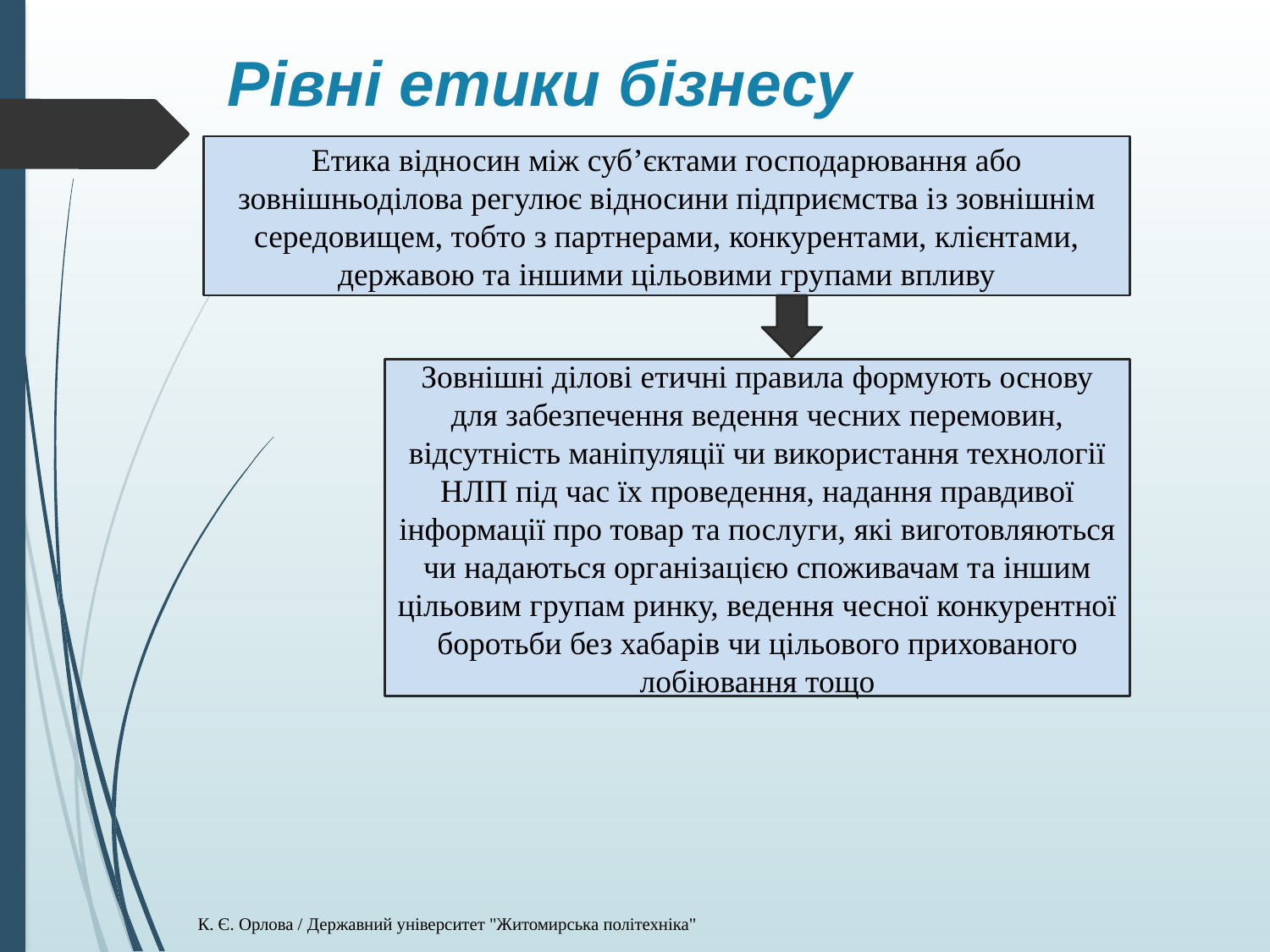

# Рівні етики бізнесу
Етика відносин між суб’єктами господарювання або зовнішньоділова регулює відносини підприємства із зовнішнім середовищем, тобто з партнерами, конкурентами, клієнтами, державою та іншими цільовими групами впливу

Зовнішні ділові етичні правила формують основу для забезпечення ведення чесних перемовин, відсутність маніпуляції чи використання технології НЛП під час їх проведення, надання правдивої інформації про товар та послуги, які виготовляються чи надаються організацією споживачам та іншим цільовим групам ринку, ведення чесної конкурентної боротьби без хабарів чи цільового прихованого лобіювання тощо
К. Є. Орлова / Державний університет "Житомирська політехніка"